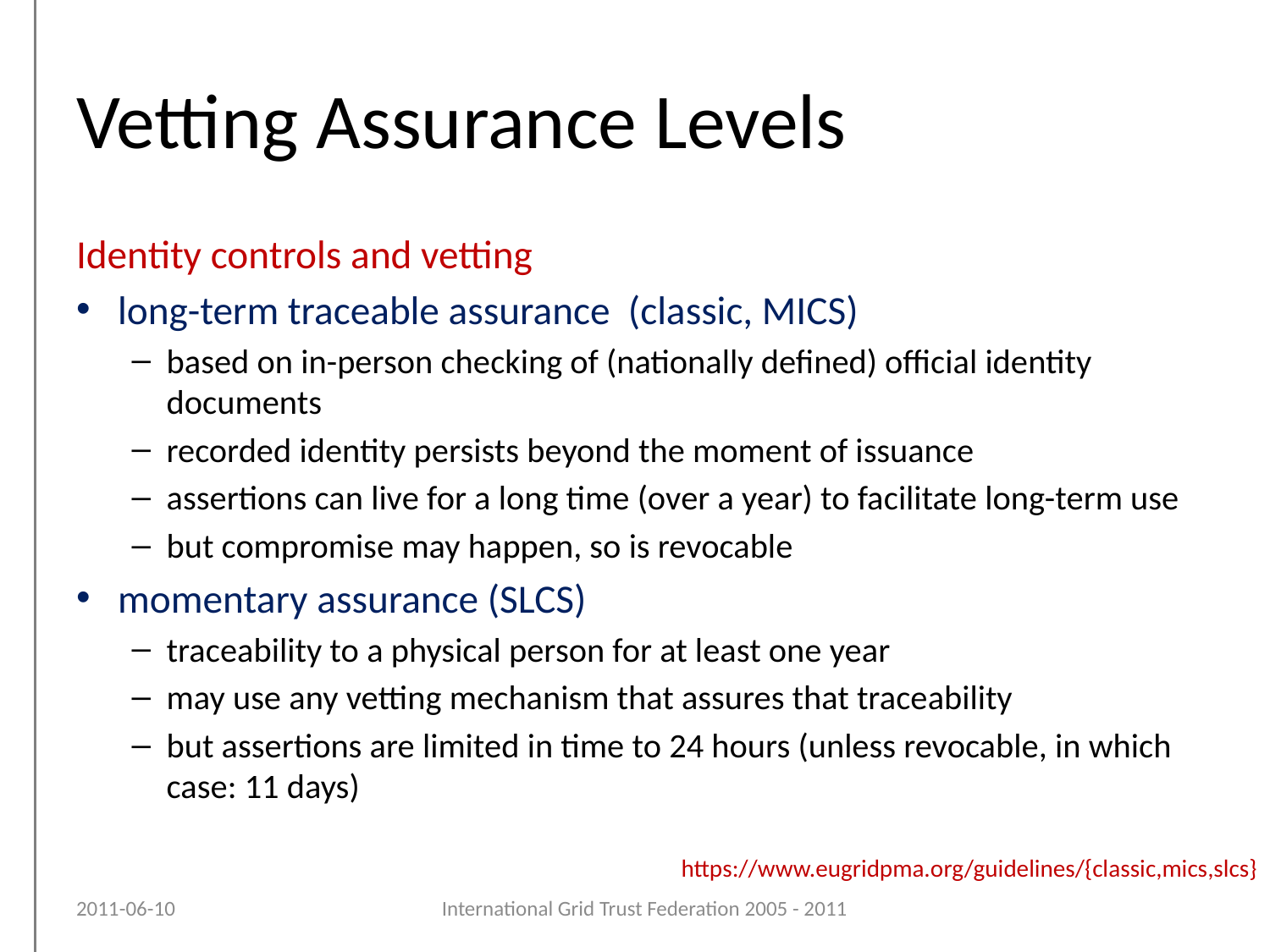

# Vetting Assurance Levels
Identity controls and vetting
long-term traceable assurance  (classic, MICS)
based on in-person checking of (nationally defined) official identity documents
recorded identity persists beyond the moment of issuance
assertions can live for a long time (over a year) to facilitate long-term use
but compromise may happen, so is revocable
momentary assurance (SLCS)
traceability to a physical person for at least one year
may use any vetting mechanism that assures that traceability
but assertions are limited in time to 24 hours (unless revocable, in which case: 11 days)
https://www.eugridpma.org/guidelines/{classic,mics,slcs}
2011-06-10
International Grid Trust Federation 2005 - 2011